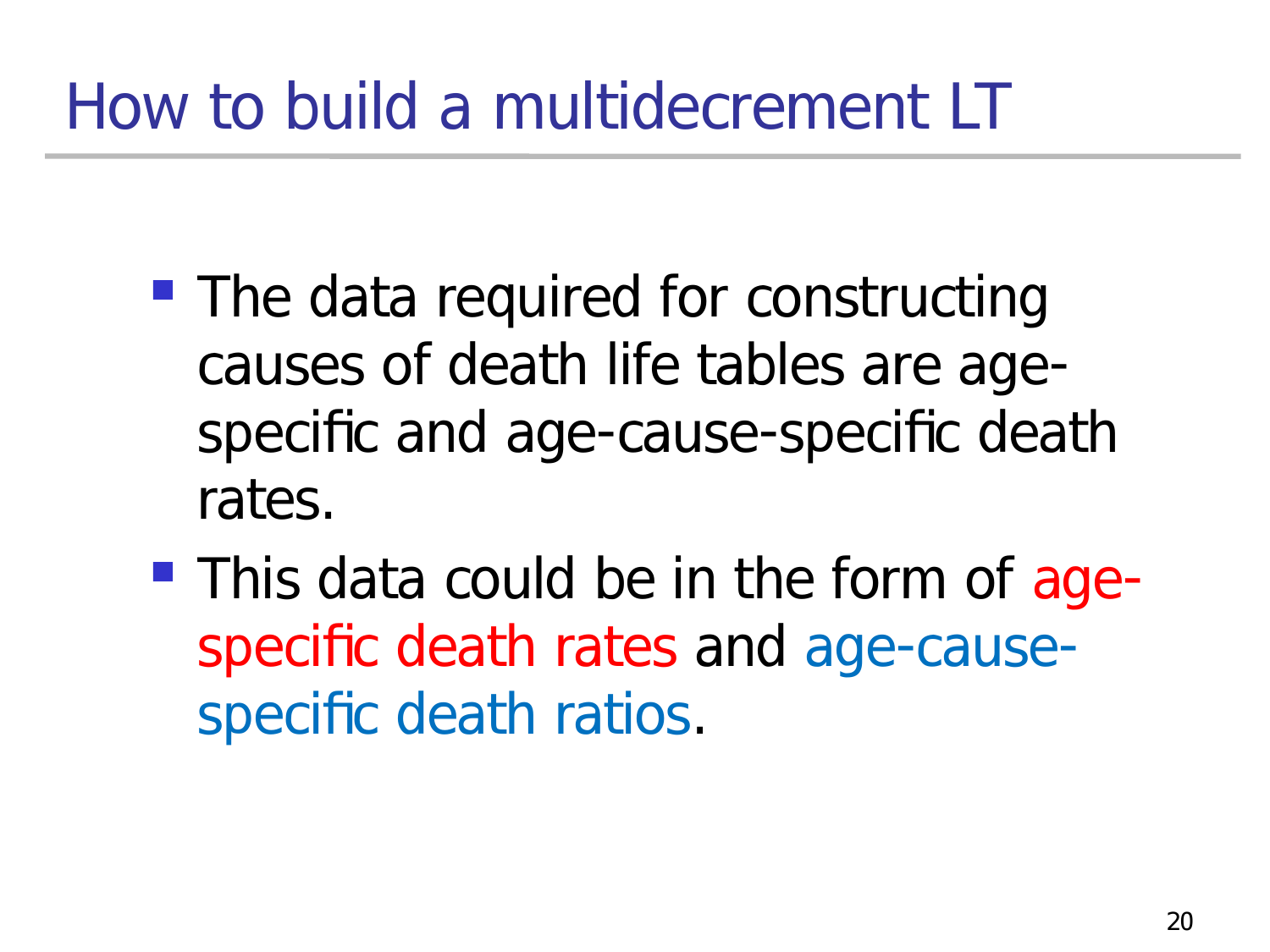

# How to build a multidecrement LT
The data required for constructing causes of death life tables are age-specific and age-cause-specific death rates.
This data could be in the form of age-specific death rates and age-cause-specific death ratios.
20